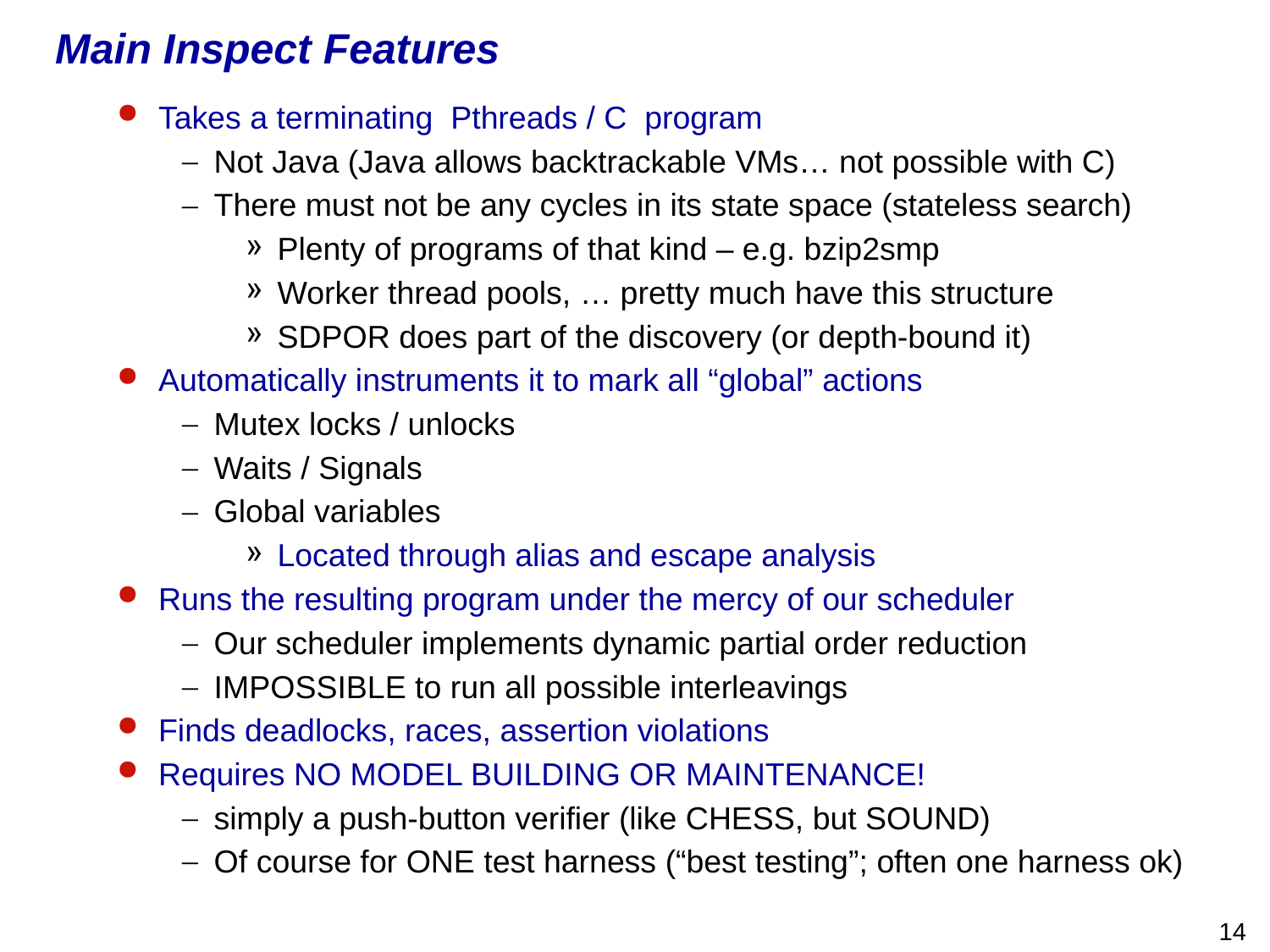

Main Inspect Features
Takes a terminating  Pthreads / C  program
Not Java (Java allows backtrackable VMs… not possible with C)
There must not be any cycles in its state space (stateless search)
Plenty of programs of that kind – e.g. bzip2smp
Worker thread pools, … pretty much have this structure
SDPOR does part of the discovery (or depth-bound it)
Automatically instruments it to mark all “global” actions
Mutex locks / unlocks
Waits / Signals
Global variables
Located through alias and escape analysis
Runs the resulting program under the mercy of our scheduler
Our scheduler implements dynamic partial order reduction
IMPOSSIBLE to run all possible interleavings
Finds deadlocks, races, assertion violations
Requires NO MODEL BUILDING OR MAINTENANCE!
simply a push-button verifier (like CHESS, but SOUND)
Of course for ONE test harness (“best testing”; often one harness ok)

14